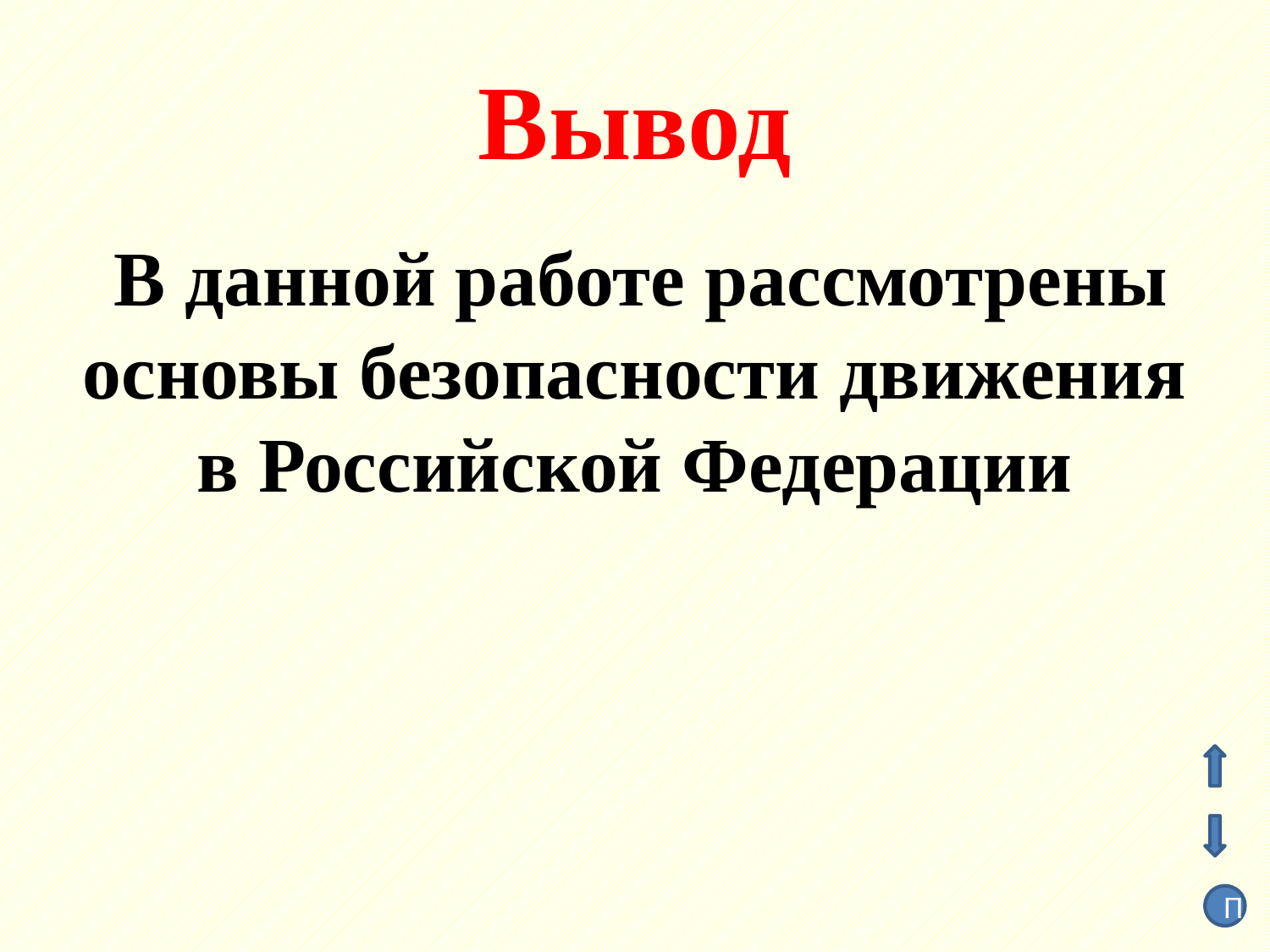

# Вывод
 В данной работе рассмотрены основы безопасности движения в Российской Федерации

П